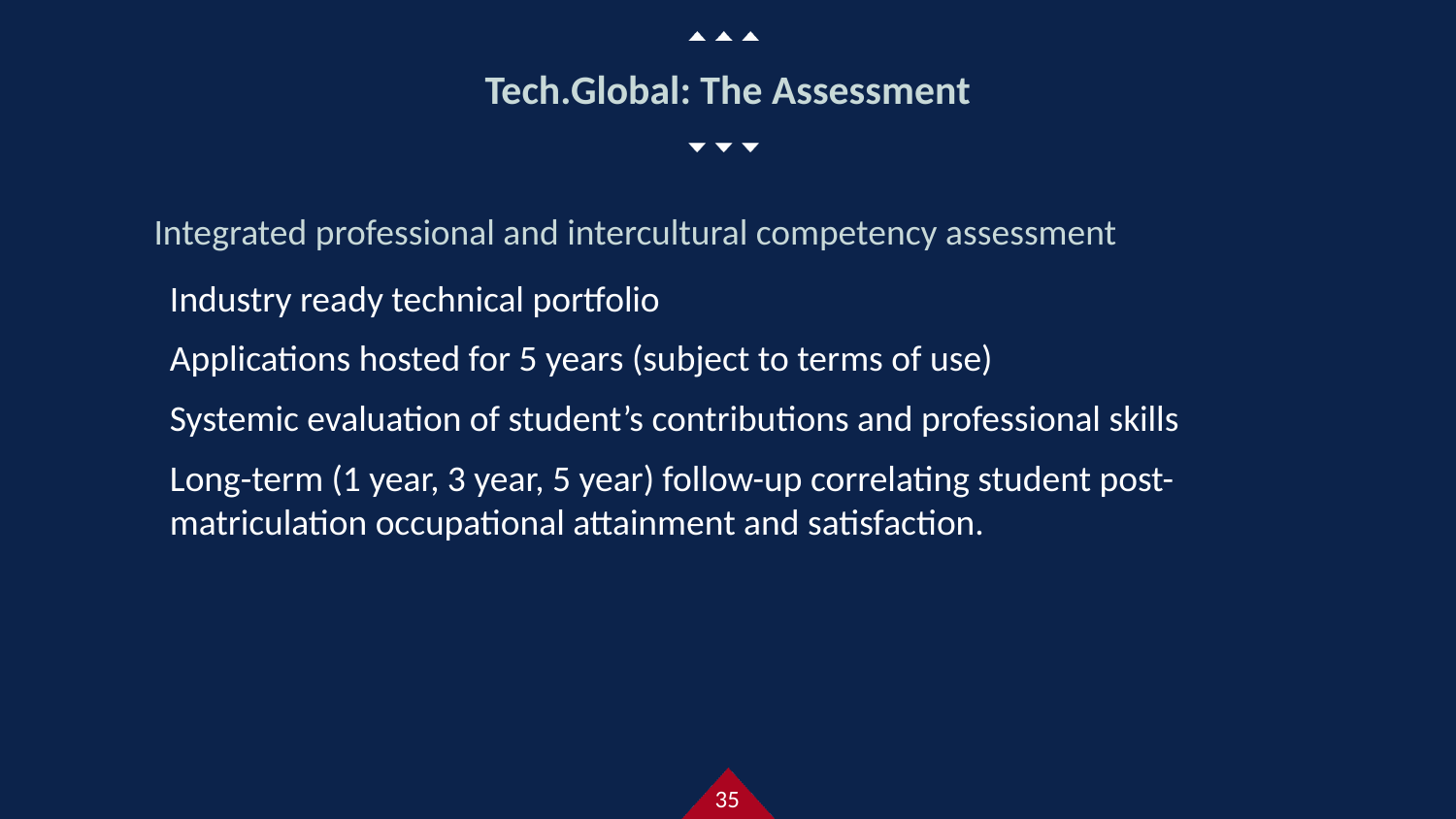

# Tech.Global: The Assessment

Integrated professional and intercultural competency assessment

Industry ready technical portfolio
Applications hosted for 5 years (subject to terms of use)
Systemic evaluation of student’s contributions and professional skills
Long-term (1 year, 3 year, 5 year) follow-up correlating student post-matriculation occupational attainment and satisfaction.

35